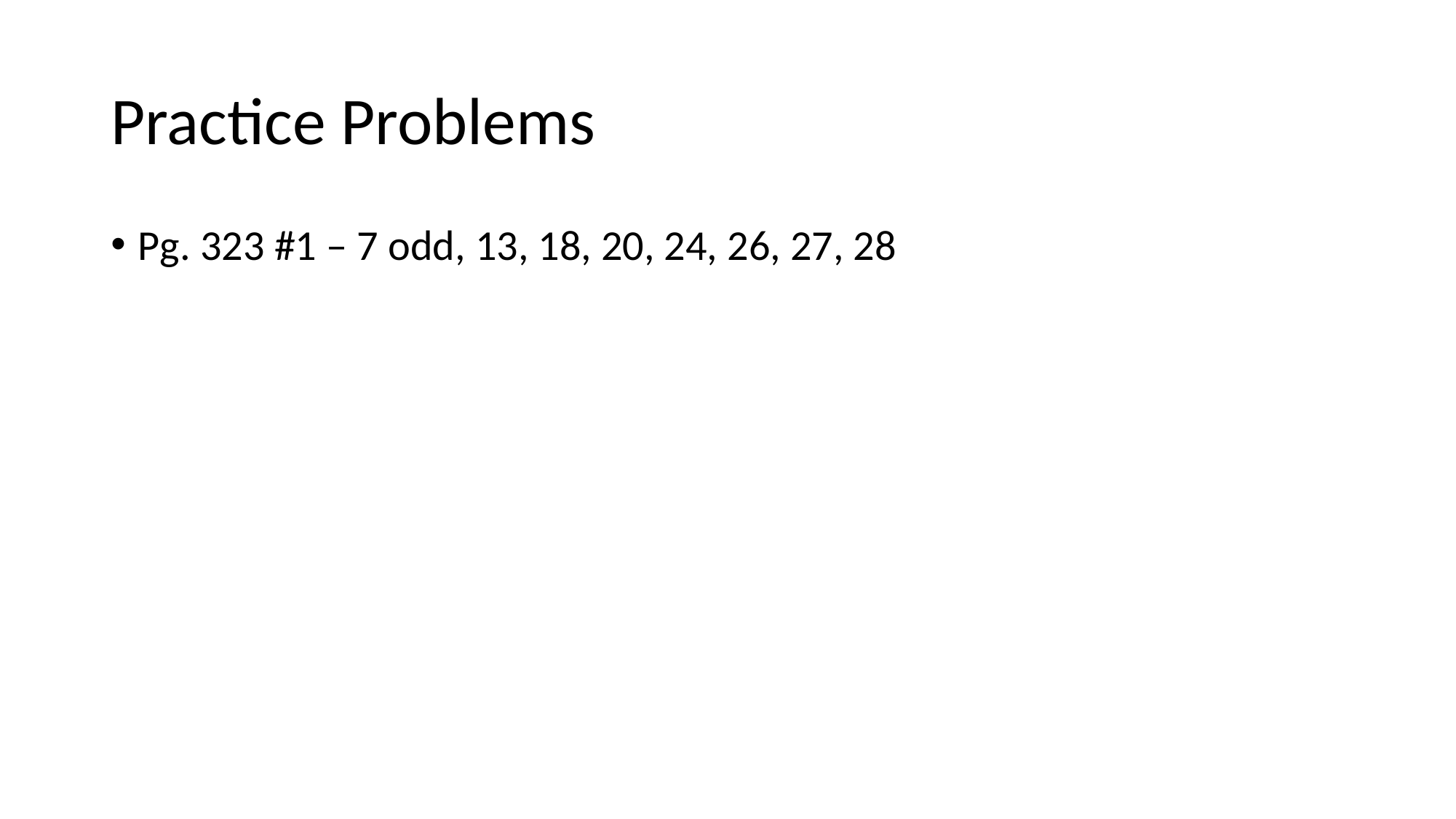

# Practice Problems
Pg. 323 #1 – 7 odd, 13, 18, 20, 24, 26, 27, 28